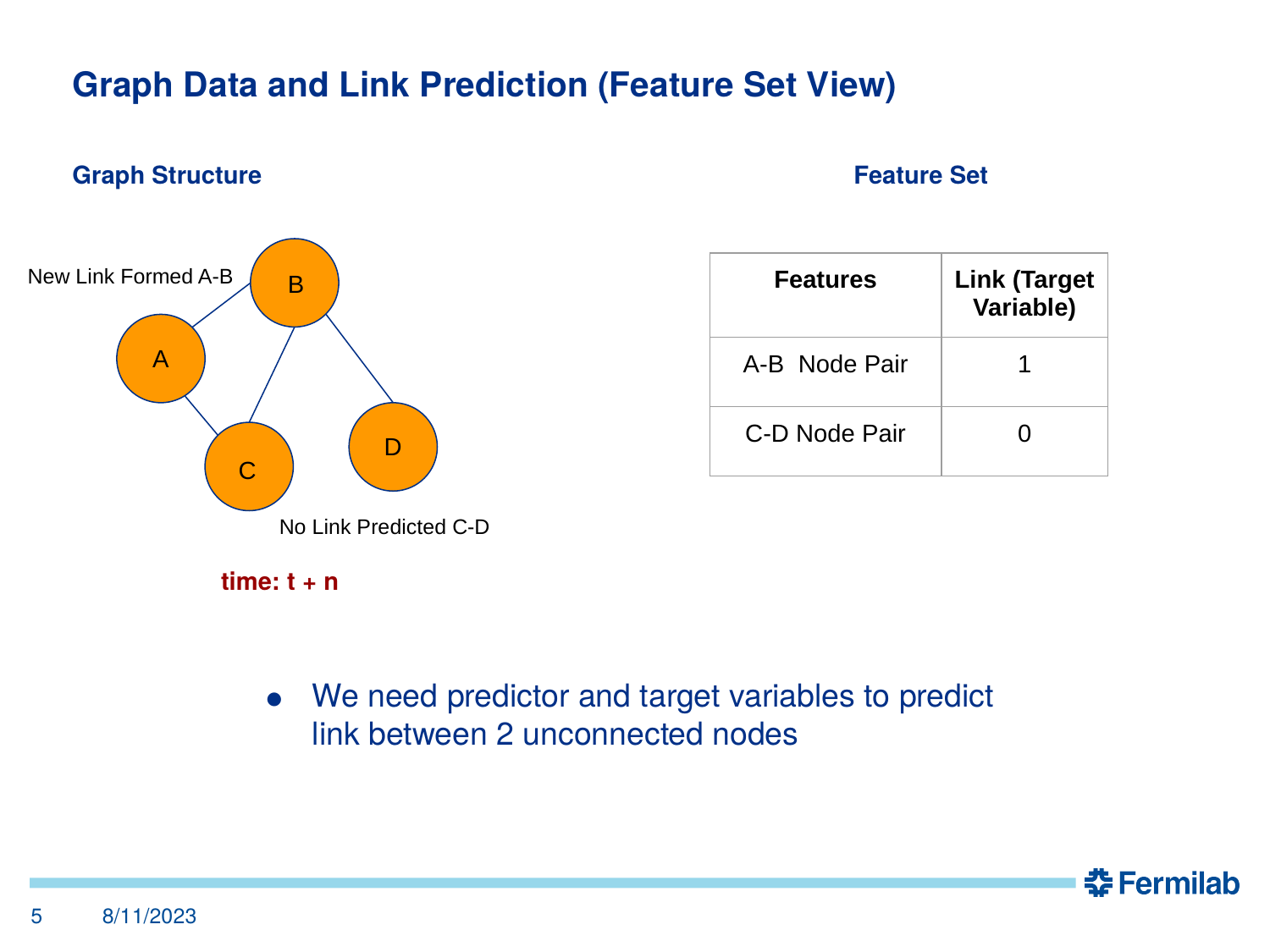

Graph Data and Link Prediction (Feature Set View)
Graph Structure
Feature Set

New Link Formed A-B
| Features | Link (Target Variable) |
| --- | --- |
| A-B Node Pair | 1 |
| C-D Node Pair | 0 |
B

A

D

C
No Link Predicted C-D
time: t + n
We need predictor and target variables to predict link between 2 unconnected nodes
5
8/11/2023